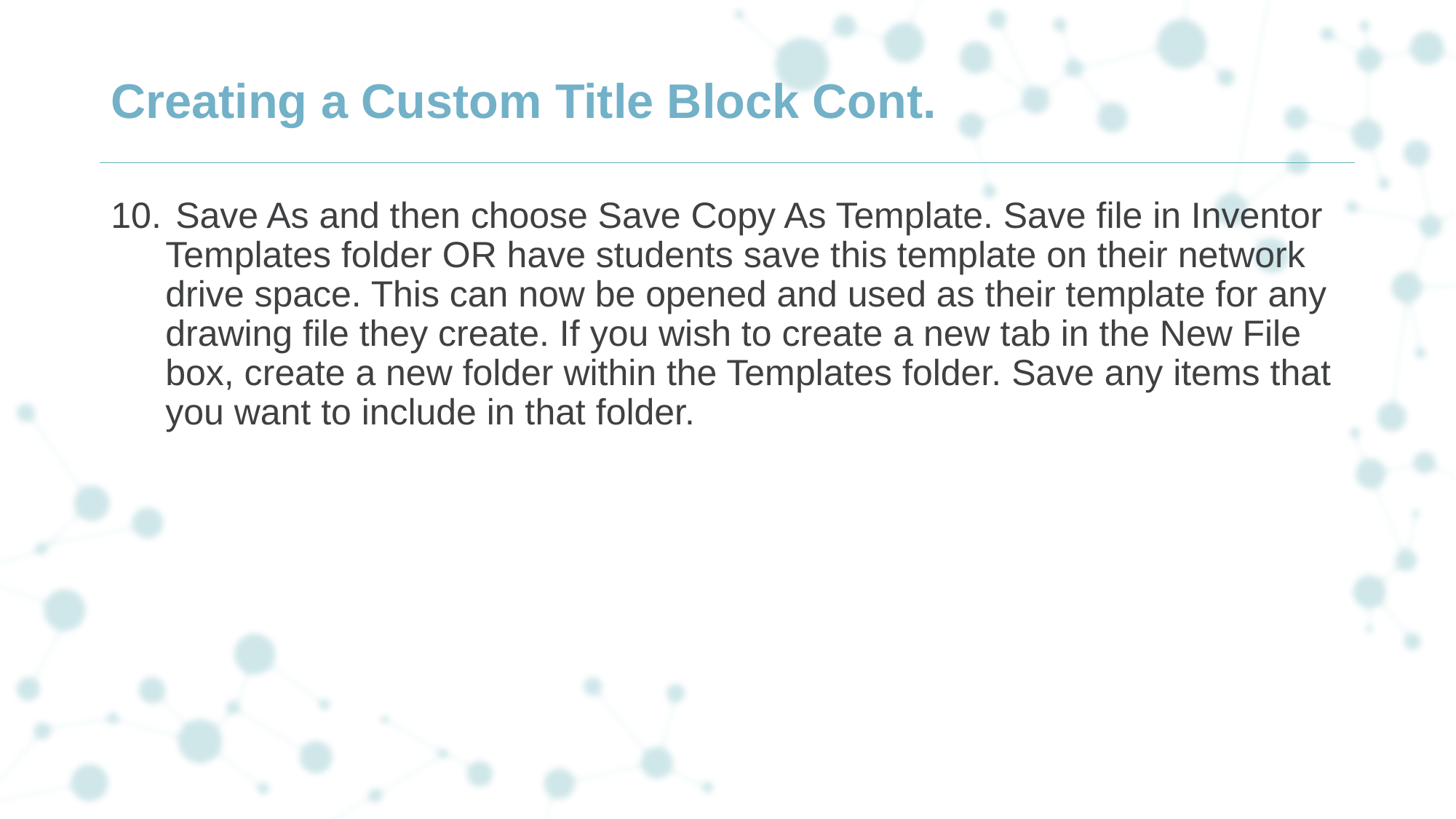

# Creating a Custom Title Block Cont.
 Save As and then choose Save Copy As Template. Save file in Inventor Templates folder OR have students save this template on their network drive space. This can now be opened and used as their template for any drawing file they create. If you wish to create a new tab in the New File box, create a new folder within the Templates folder. Save any items that you want to include in that folder.